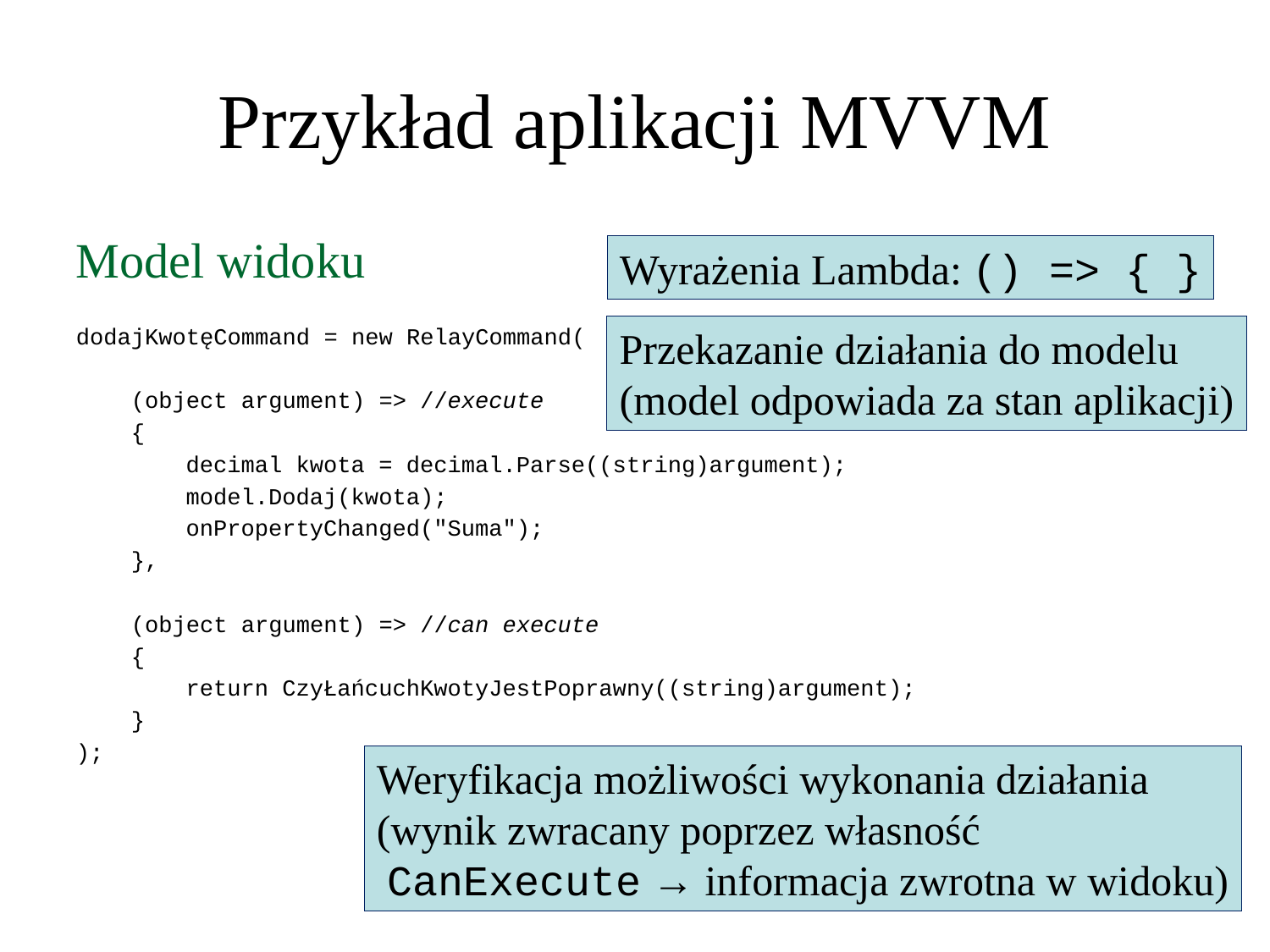

Przykład aplikacji MVVM
Model widoku

dodajKwotęCommand = new RelayCommand(

    (object argument) => //execute
    {
        decimal kwota = decimal.Parse((string)argument);
        model.Dodaj(kwota);
        onPropertyChanged("Suma");
    },

    (object argument) => //can execute
    {
        return CzyŁańcuchKwotyJestPoprawny((string)argument);
    }
);

Wyrażenia Lambda: () => { }
Przekazanie działania do modelu
(model odpowiada za stan aplikacji)
Weryfikacja możliwości wykonania działania
(wynik zwracany poprzez własność
 CanExecute → informacja zwrotna w widoku)